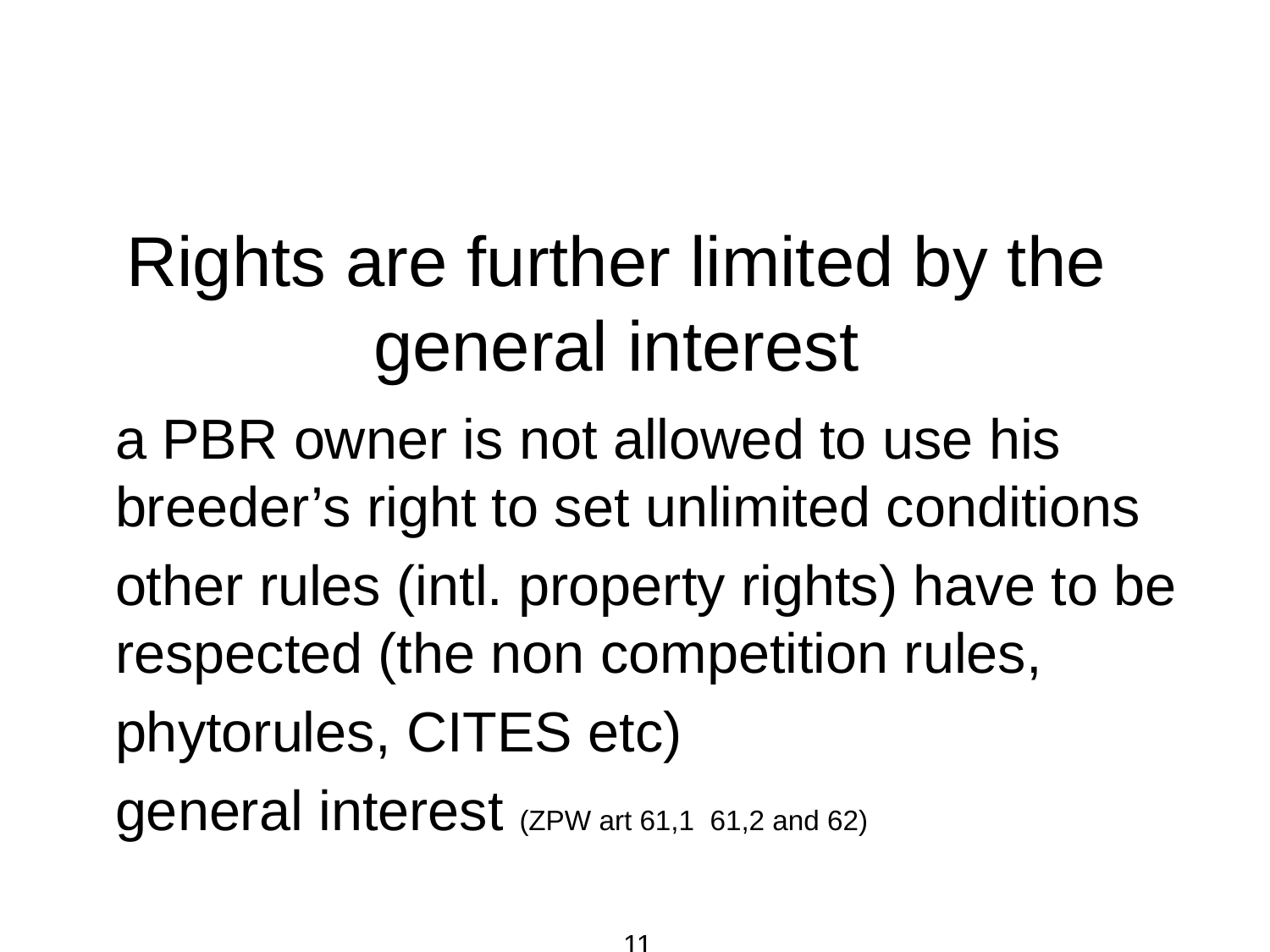

# Rights are further limited by the general interest
	a PBR owner is not allowed to use his breeder’s right to set unlimited conditions
	other rules (intl. property rights) have to be respected (the non competition rules,
	phytorules, CITES etc)
	general interest (ZPW art 61,1  61,2 and 62)

					11